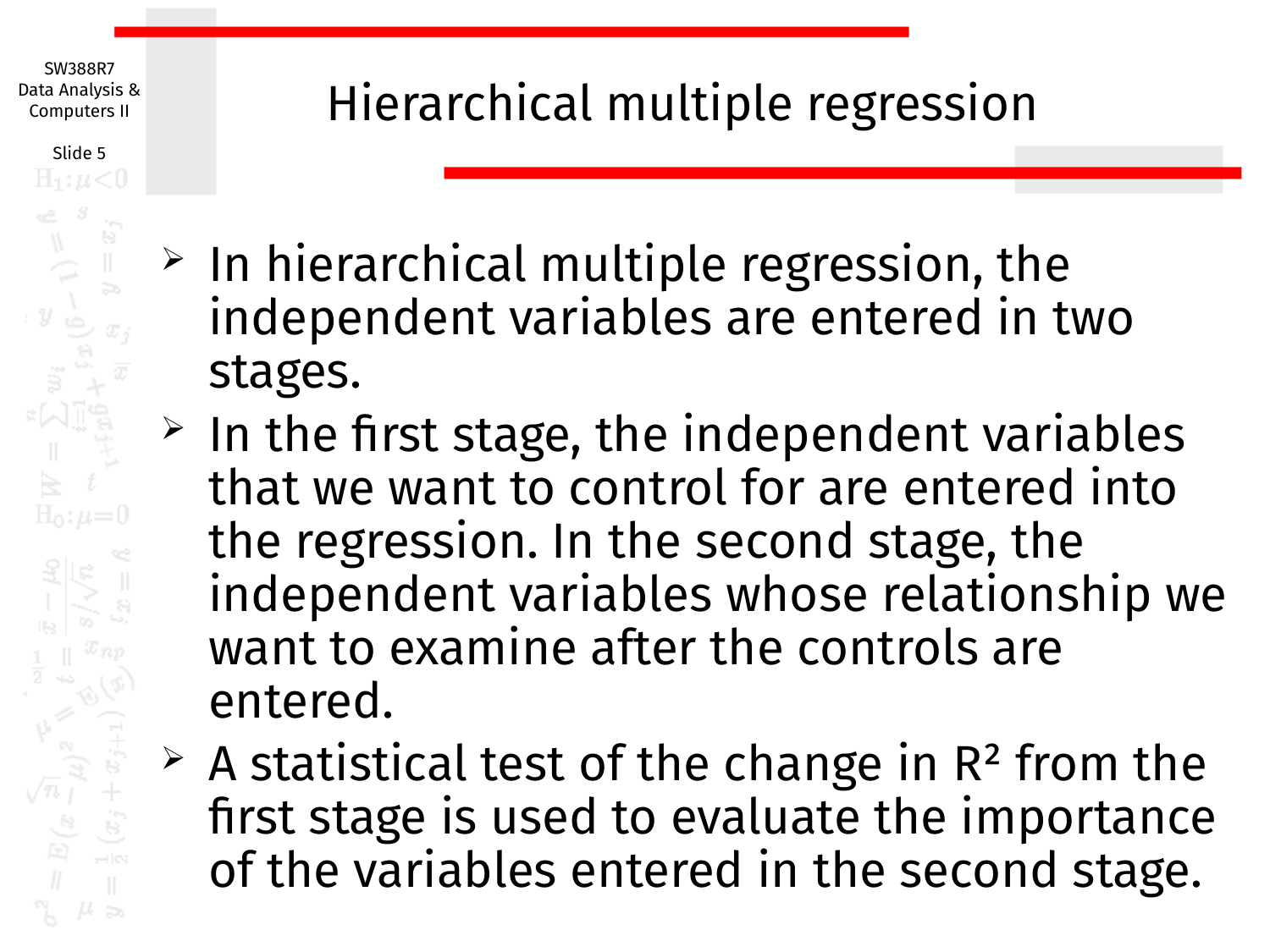

SW388R7
Data Analysis & Computers II

Slide 5
# Hierarchical multiple regression
In hierarchical multiple regression, the independent variables are entered in two stages.
In the first stage, the independent variables that we want to control for are entered into the regression. In the second stage, the independent variables whose relationship we want to examine after the controls are entered.
A statistical test of the change in R² from the first stage is used to evaluate the importance of the variables entered in the second stage.